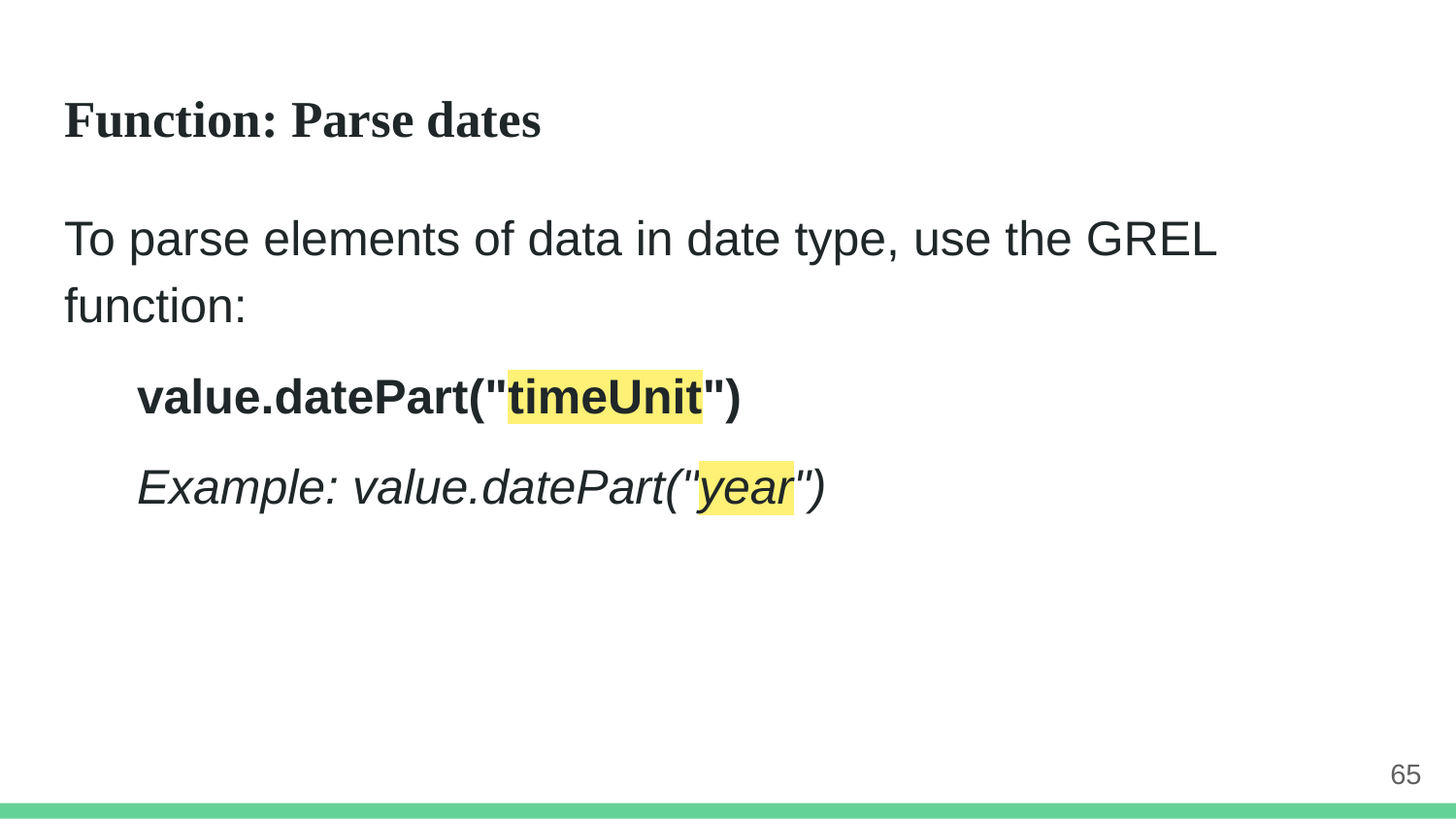

# Function: Parse dates
To parse elements of data in date type, use the GREL function:
value.datePart("timeUnit")
Example: value.datePart("year")
65